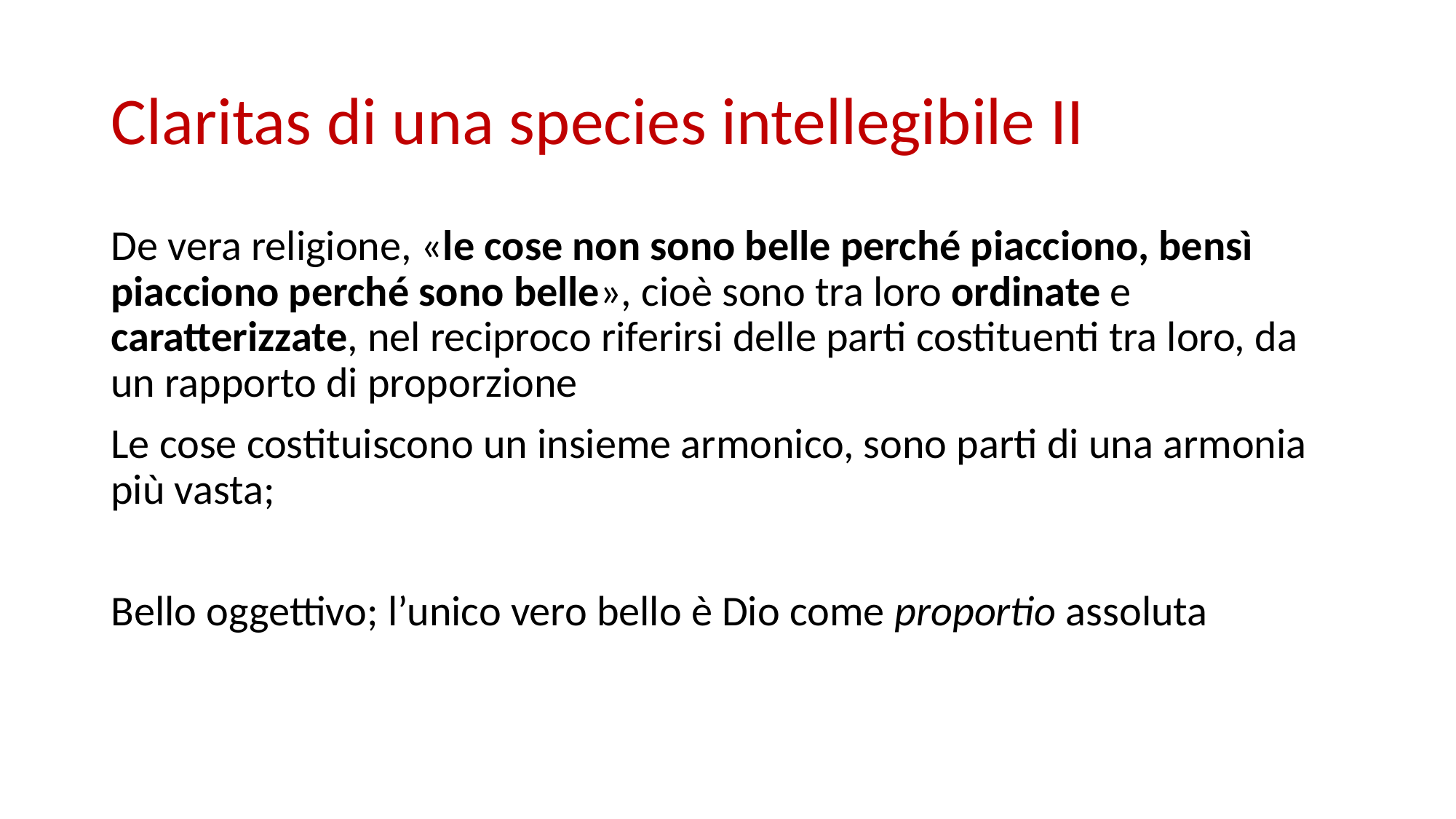

# Claritas di una species intellegibile II
De vera religione, «le cose non sono belle perché piacciono, bensì piacciono perché sono belle», cioè sono tra loro ordinate e caratterizzate, nel reciproco riferirsi delle parti costituenti tra loro, da un rapporto di proporzione
Le cose costituiscono un insieme armonico, sono parti di una armonia più vasta;

Bello oggettivo; l’unico vero bello è Dio come proportio assoluta